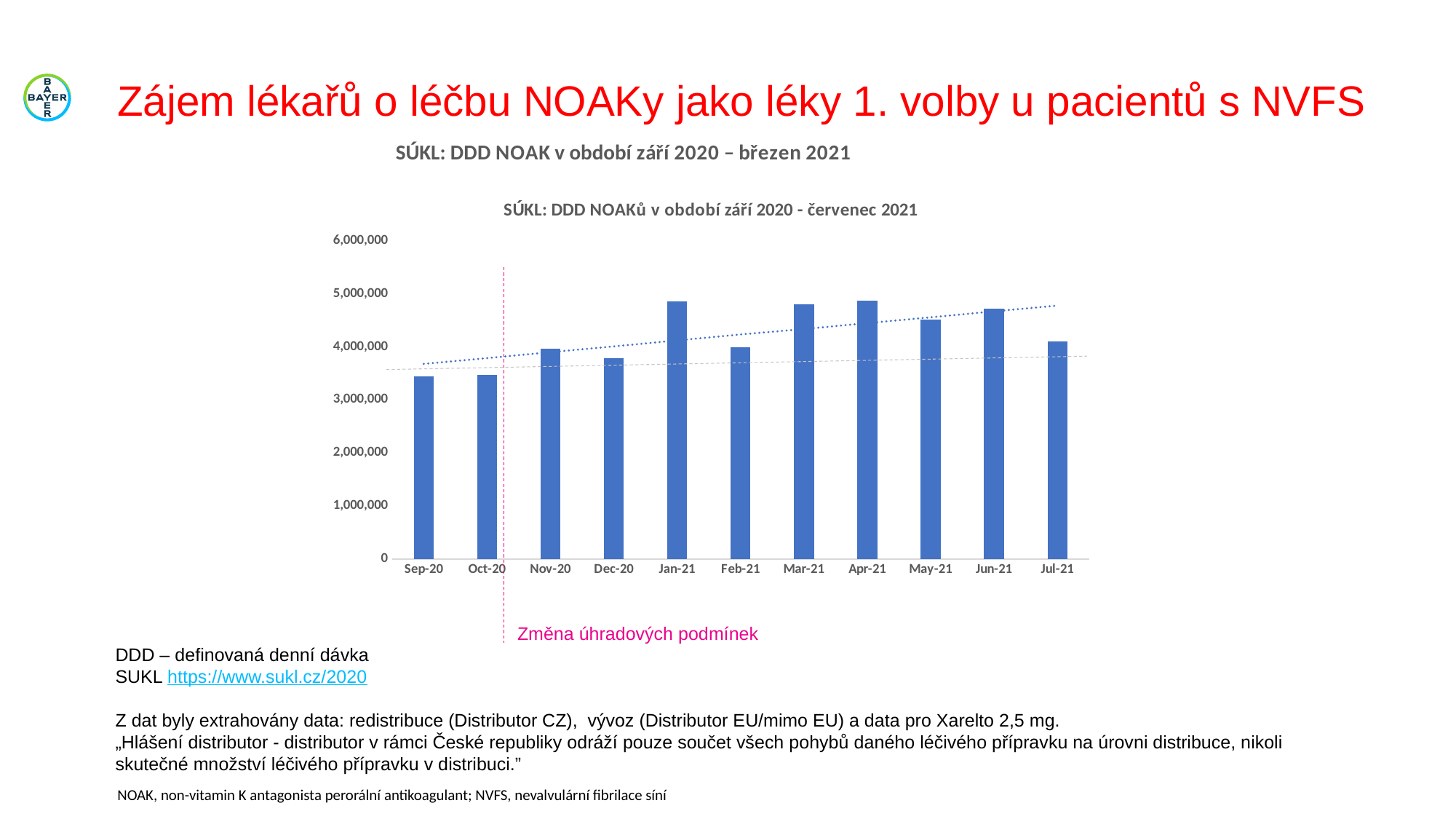

# Zájem lékařů o léčbu NOAKy jako léky 1. volby u pacientů s NVFS

### Chart: SÚKL: DDD NOAK v období září 2020 – březen 2021

| Category |
|---|

### Chart: SÚKL: DDD NOAKů v období září 2020 - červenec 2021

| Category | DDD NOAK |
|---|---|
| 44075 | 3449725.0 |
| 44105 | 3470385.0 |
| 44136 | 3960903.0 |
| 44166 | 3783019.0 |
| 44197 | 4851999.0 |
| 44228 | 3992573.0 |
| 44256 | 4800232.0 |
| 44287 | 4871239.5 |
| 44317 | 4515881.5027 |
| 44348 | 4725747.5028 |
| 44378 | 4106394.8361 |
Změna úhradových podmínek
DDD – definovaná denní dávka
SUKL https://www.sukl.cz/2020

Z dat byly extrahovány data: redistribuce (Distributor CZ),  vývoz (Distributor EU/mimo EU) a data pro Xarelto 2,5 mg.
„Hlášení distributor - distributor v rámci České republiky odráží pouze součet všech pohybů daného léčivého přípravku na úrovni distribuce, nikoli skutečné množství léčivého přípravku v distribuci.”
NOAK, non-vitamin K antagonista perorální antikoagulant; NVFS, nevalvulární fibrilace síní